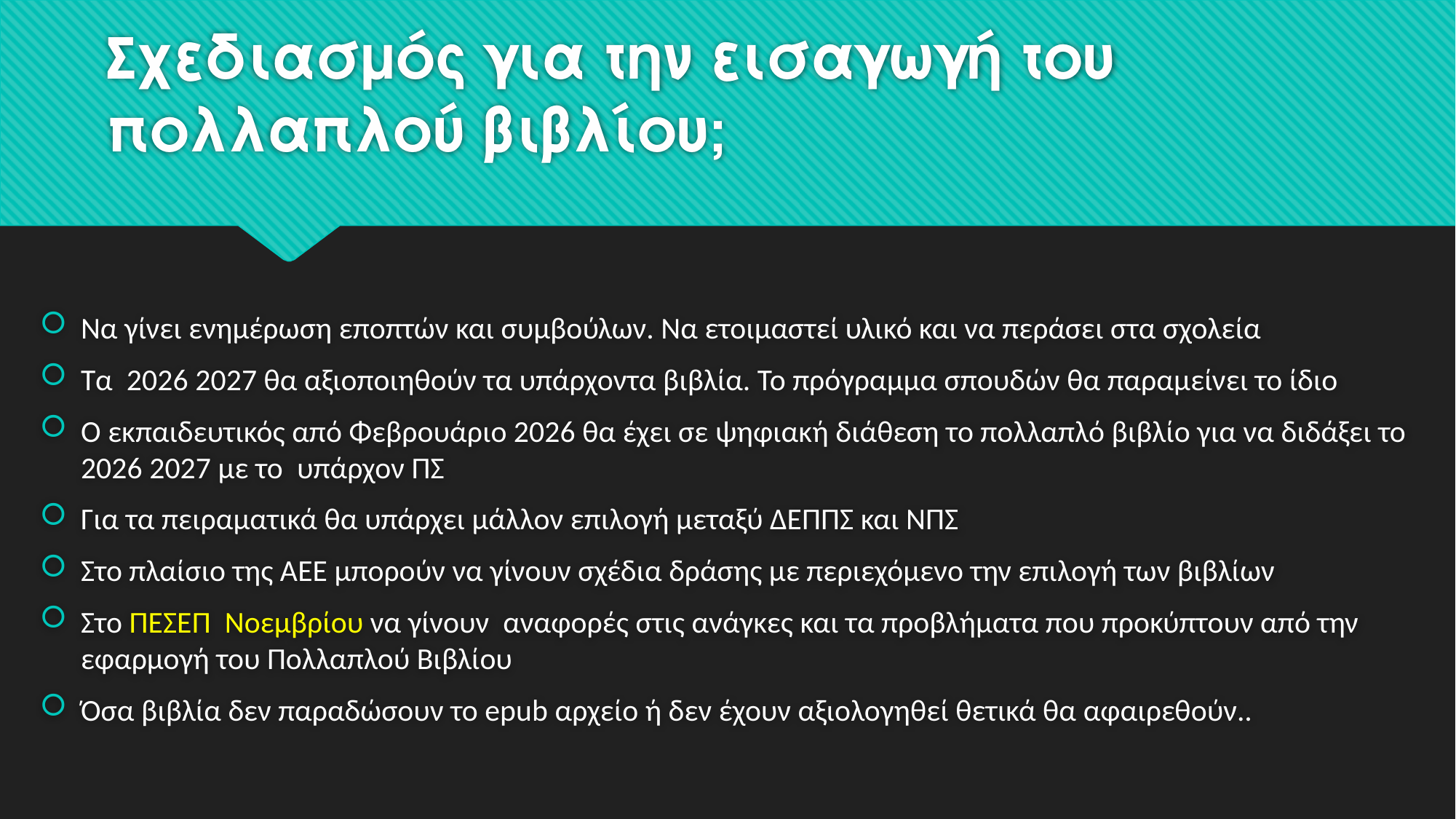

# Σχεδιασμός για την εισαγωγή του πολλαπλού βιβλίου;
Να γίνει ενημέρωση εποπτών και συμβούλων. Να ετοιμαστεί υλικό και να περάσει στα σχολεία
Τα  2026 2027 θα αξιοποιηθούν τα υπάρχοντα βιβλία. Το πρόγραμμα σπουδών θα παραμείνει το ίδιο
Ο εκπαιδευτικός από Φεβρουάριο 2026 θα έχει σε ψηφιακή διάθεση το πολλαπλό βιβλίο για να διδάξει το 2026 2027 με το  υπάρχον ΠΣ
Για τα πειραματικά θα υπάρχει μάλλον επιλογή μεταξύ ΔΕΠΠΣ και ΝΠΣ
Στο πλαίσιο της ΑΕΕ μπορούν να γίνουν σχέδια δράσης με περιεχόμενο την επιλογή των βιβλίων
Στο ΠΕΣΕΠ  Νοεμβρίου να γίνουν  αναφορές στις ανάγκες και τα προβλήματα που προκύπτουν από την εφαρμογή του Πολλαπλού Βιβλίου
Όσα βιβλία δεν παραδώσουν το epub αρχείο ή δεν έχουν αξιολογηθεί θετικά θα αφαιρεθούν..